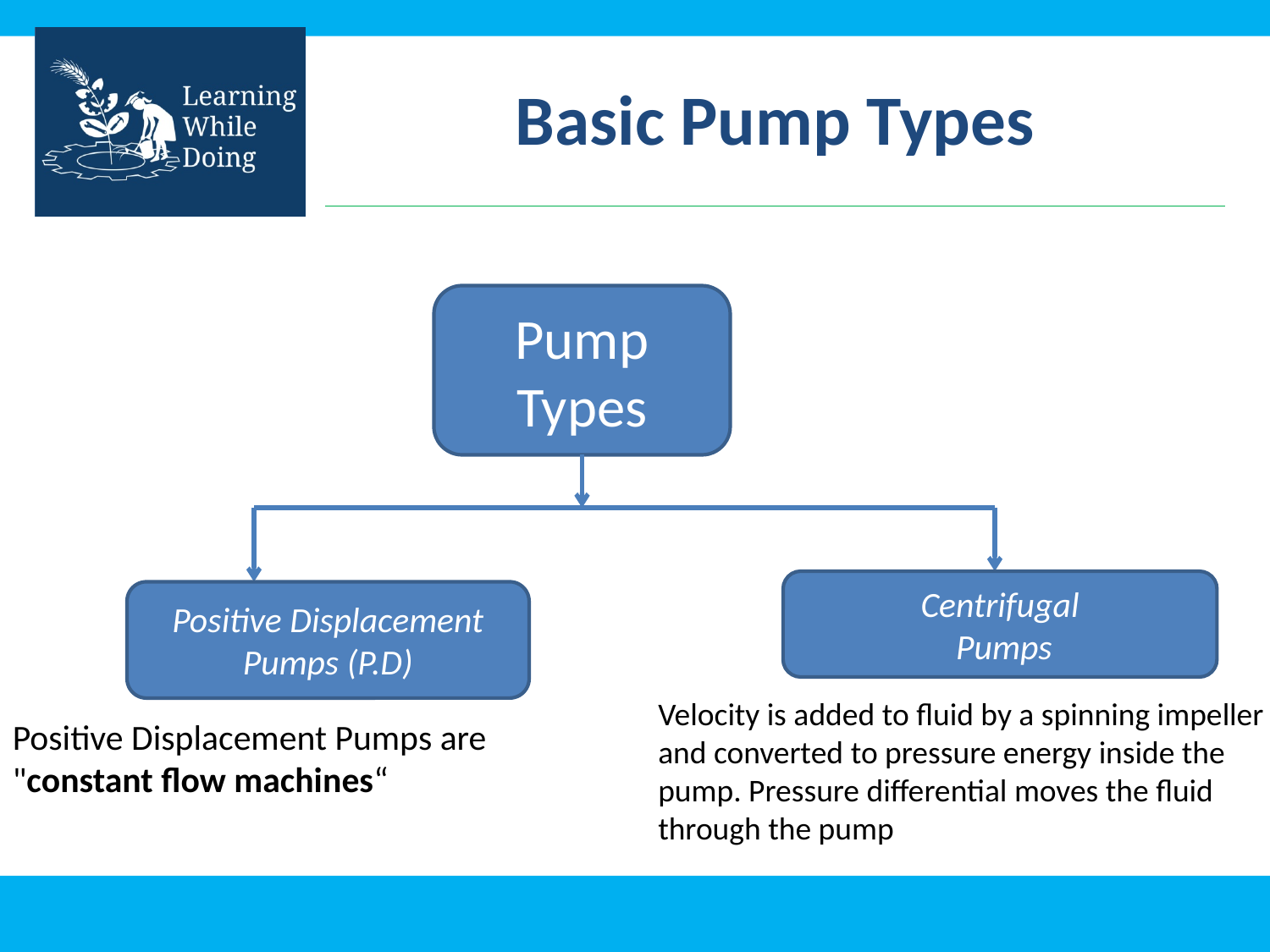

# Basic Pump Types
Pump Types
Centrifugal
 Pumps
Positive Displacement Pumps (P.D)
Velocity is added to fluid by a spinning impeller and converted to pressure energy inside the pump. Pressure differential moves the fluid through the pump
Positive Displacement Pumps are "constant flow machines“